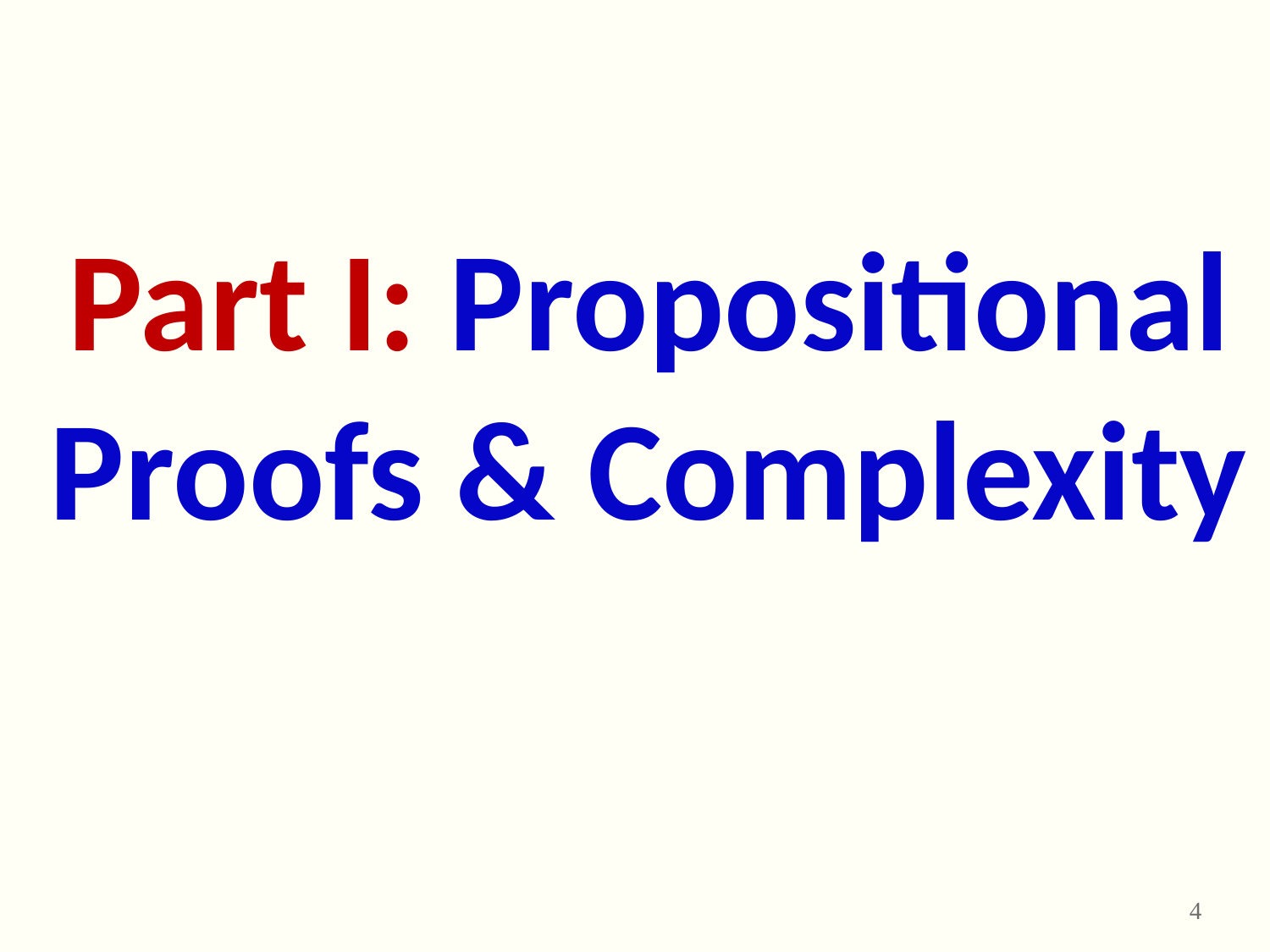

# Part I: Propositional Proofs & Complexity

4